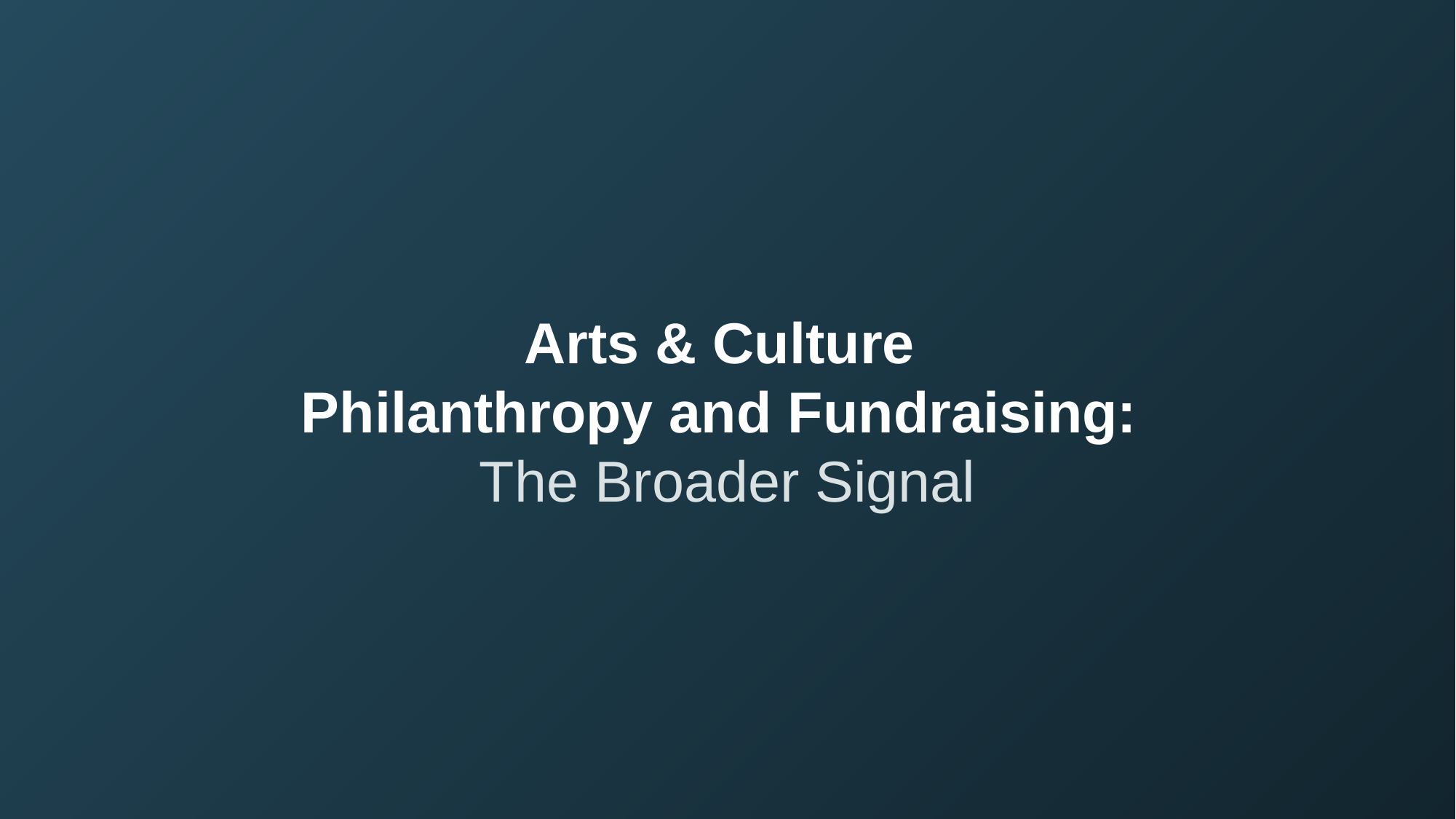

Arts & Culture
Philanthropy and Fundraising:
The Broader Signal